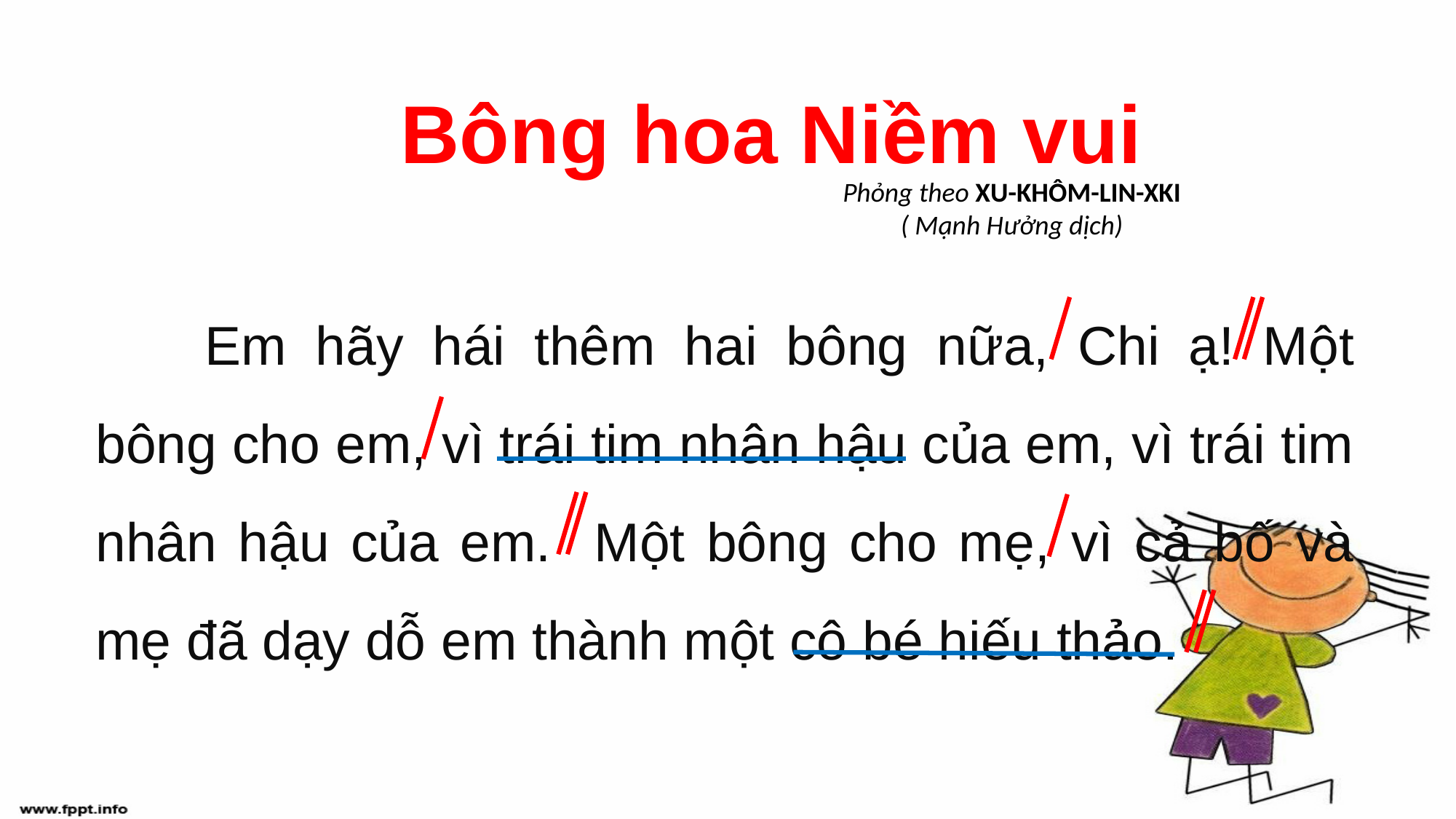

Bông hoa Niềm vui
Phỏng theo XU-KHÔM-LIN-XKI
( Mạnh Hưởng dịch)
	Em hãy hái thêm hai bông nữa, Chi ạ! Một bông cho em, vì trái tim nhân hậu của em, vì trái tim nhân hậu của em.  Một bông cho mẹ, vì cả bố và mẹ đã dạy dỗ em thành một cô bé hiếu thảo.